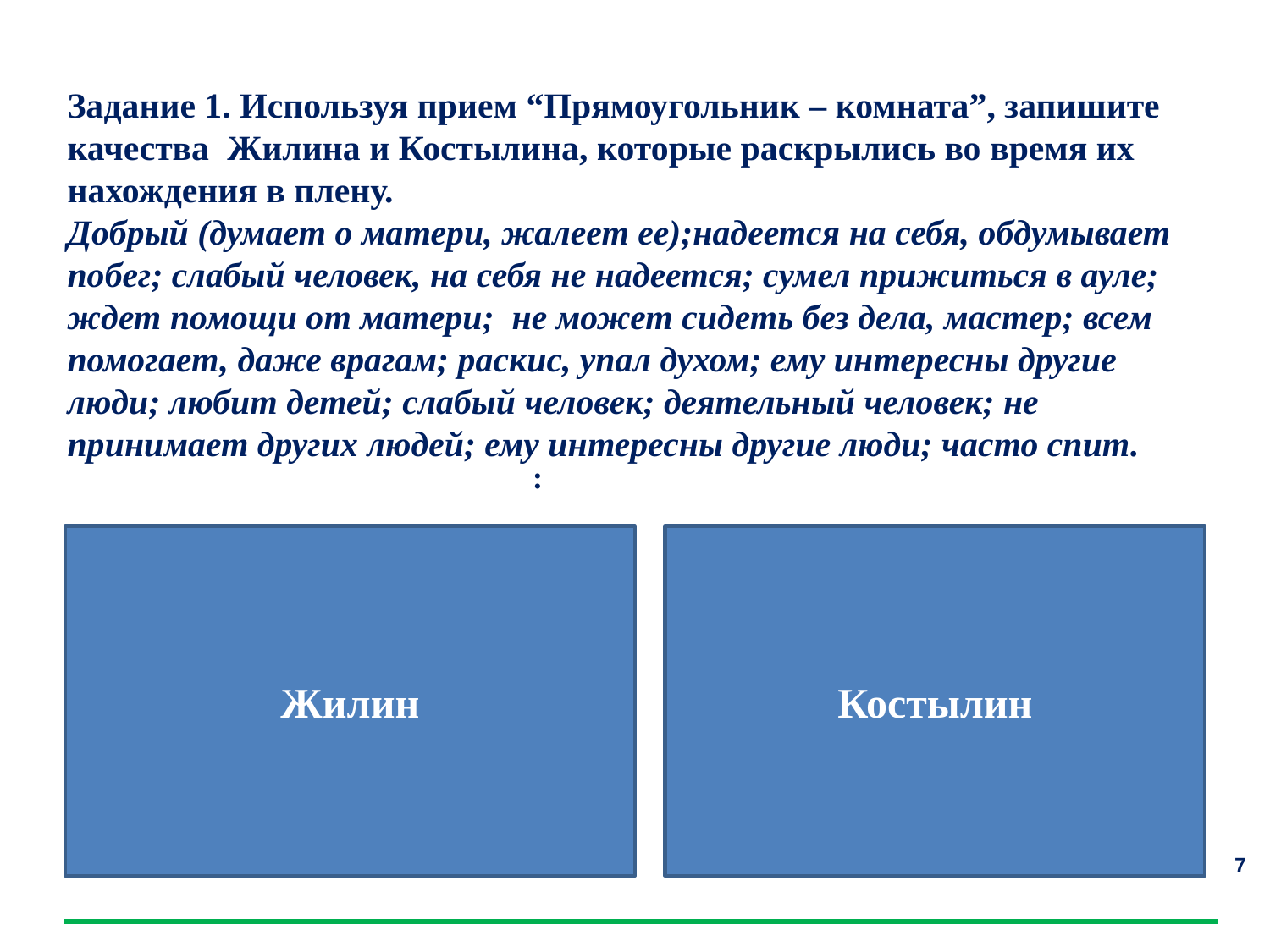

Задание 1. Используя прием “Прямоугольник – комната”, запишите качества  Жилина и Костылина, которые раскрылись во время их  нахождения в плену.
Добрый (думает о матери, жалеет ее);надеется на себя, обдумывает побег; слабый человек, на себя не надеется; сумел прижиться в ауле; ждет помощи от матери;  не может сидеть без дела, мастер; всем помогает, даже врагам; раскис, упал духом; ему интересны другие люди; любит детей; слабый человек; деятельный человек; не принимает других людей; ему интересны другие люди; часто спит.
:
Жилин
Костылин
7